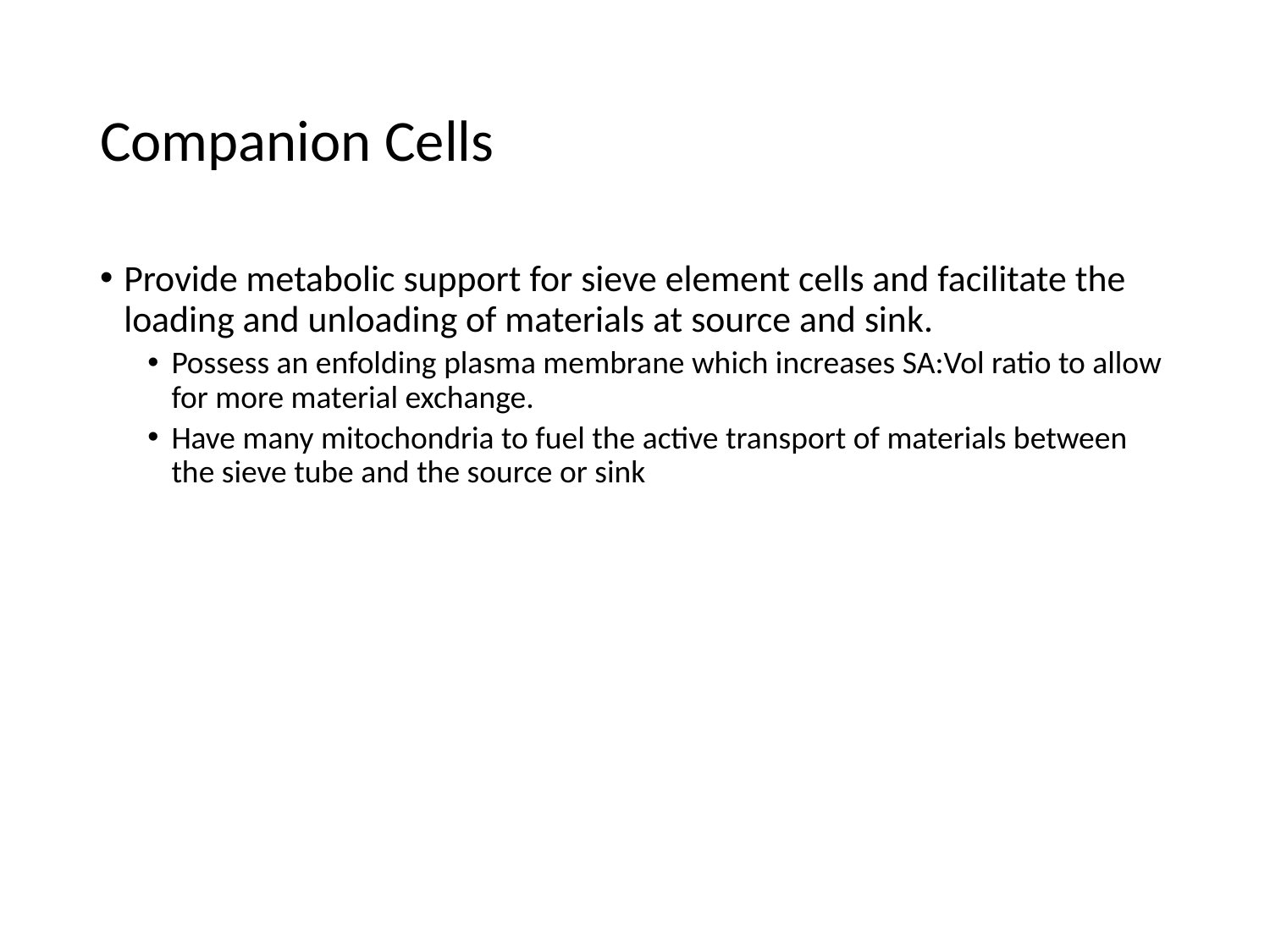

# Companion Cells
Provide metabolic support for sieve element cells and facilitate the loading and unloading of materials at source and sink.
Possess an enfolding plasma membrane which increases SA:Vol ratio to allow for more material exchange.
Have many mitochondria to fuel the active transport of materials between the sieve tube and the source or sink